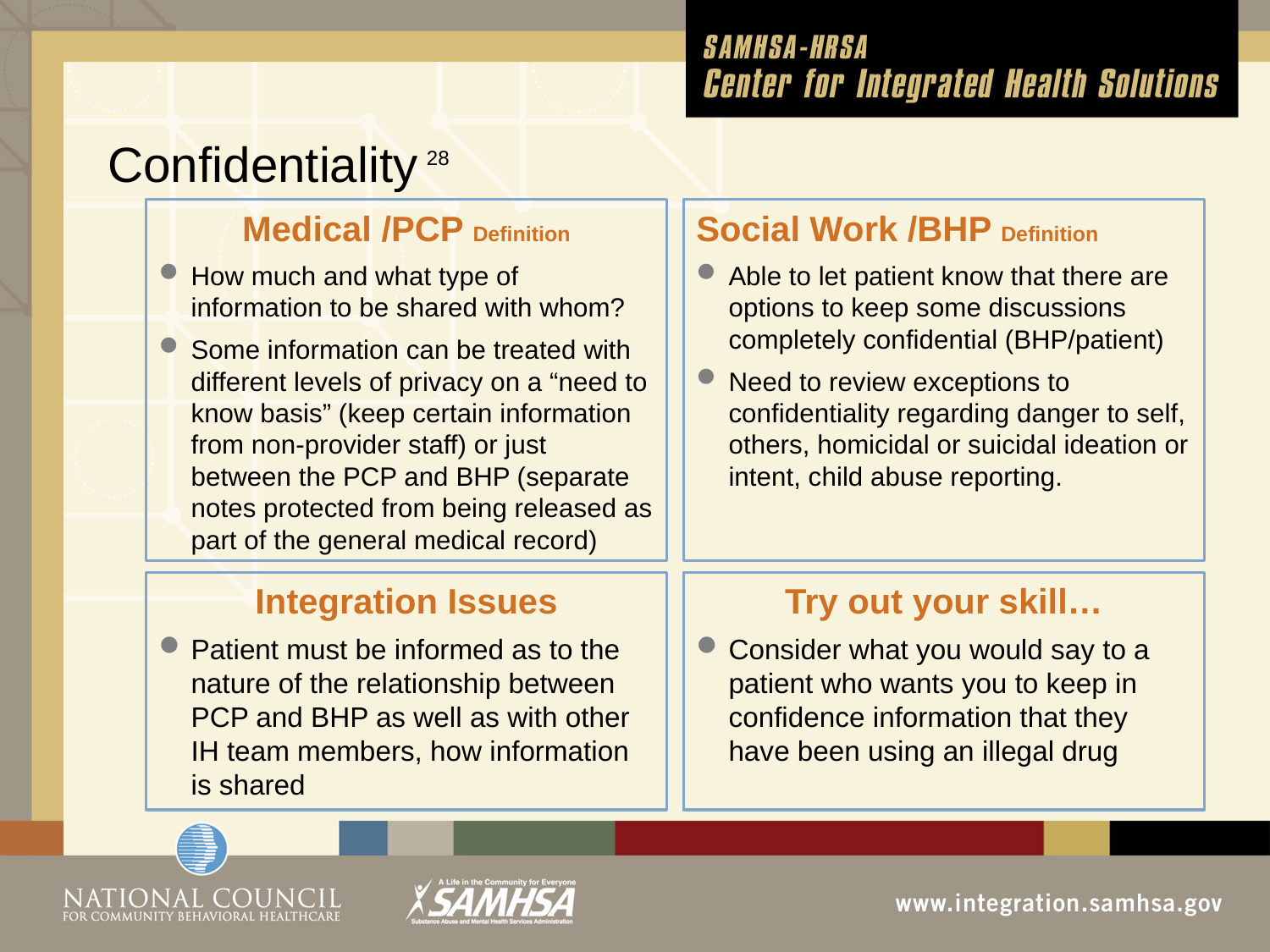

# Confidentiality 28
Medical /PCP Definition
How much and what type of information to be shared with whom?
Some information can be treated with different levels of privacy on a “need to know basis” (keep certain information from non-provider staff) or just between the PCP and BHP (separate notes protected from being released as part of the general medical record)
Social Work /BHP Definition
Able to let patient know that there are options to keep some discussions completely confidential (BHP/patient)
Need to review exceptions to confidentiality regarding danger to self, others, homicidal or suicidal ideation or intent, child abuse reporting.
Integration Issues
Patient must be informed as to the nature of the relationship between PCP and BHP as well as with other IH team members, how information is shared
Try out your skill…
Consider what you would say to a patient who wants you to keep in confidence information that they have been using an illegal drug